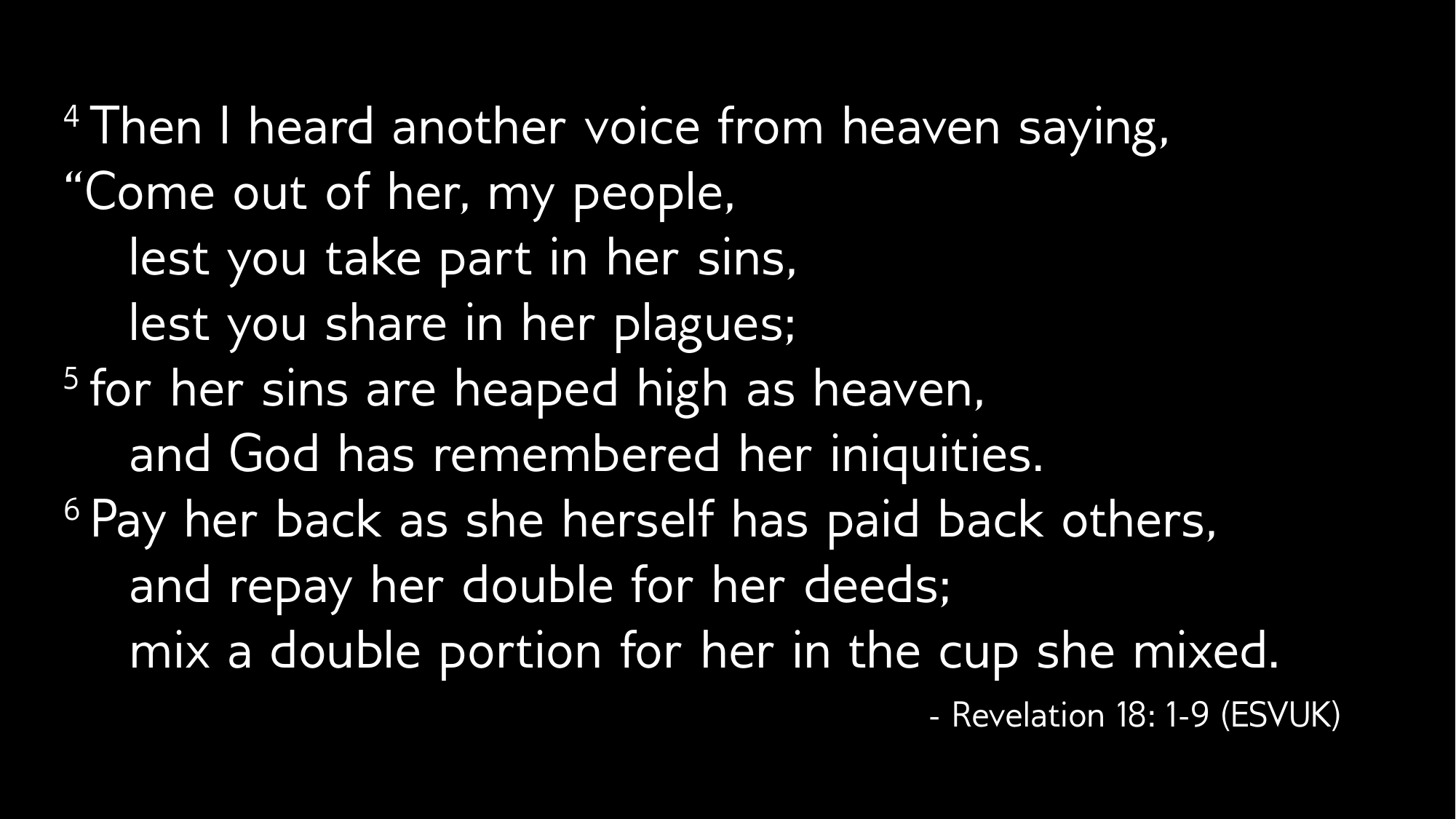

4 Then I heard another voice from heaven saying,
“Come out of her, my people,
    lest you take part in her sins,
    lest you share in her plagues;
5 for her sins are heaped high as heaven,
    and God has remembered her iniquities.
6 Pay her back as she herself has paid back others,
    and repay her double for her deeds;
    mix a double portion for her in the cup she mixed.
- Revelation 18: 1-9 (ESVUK)